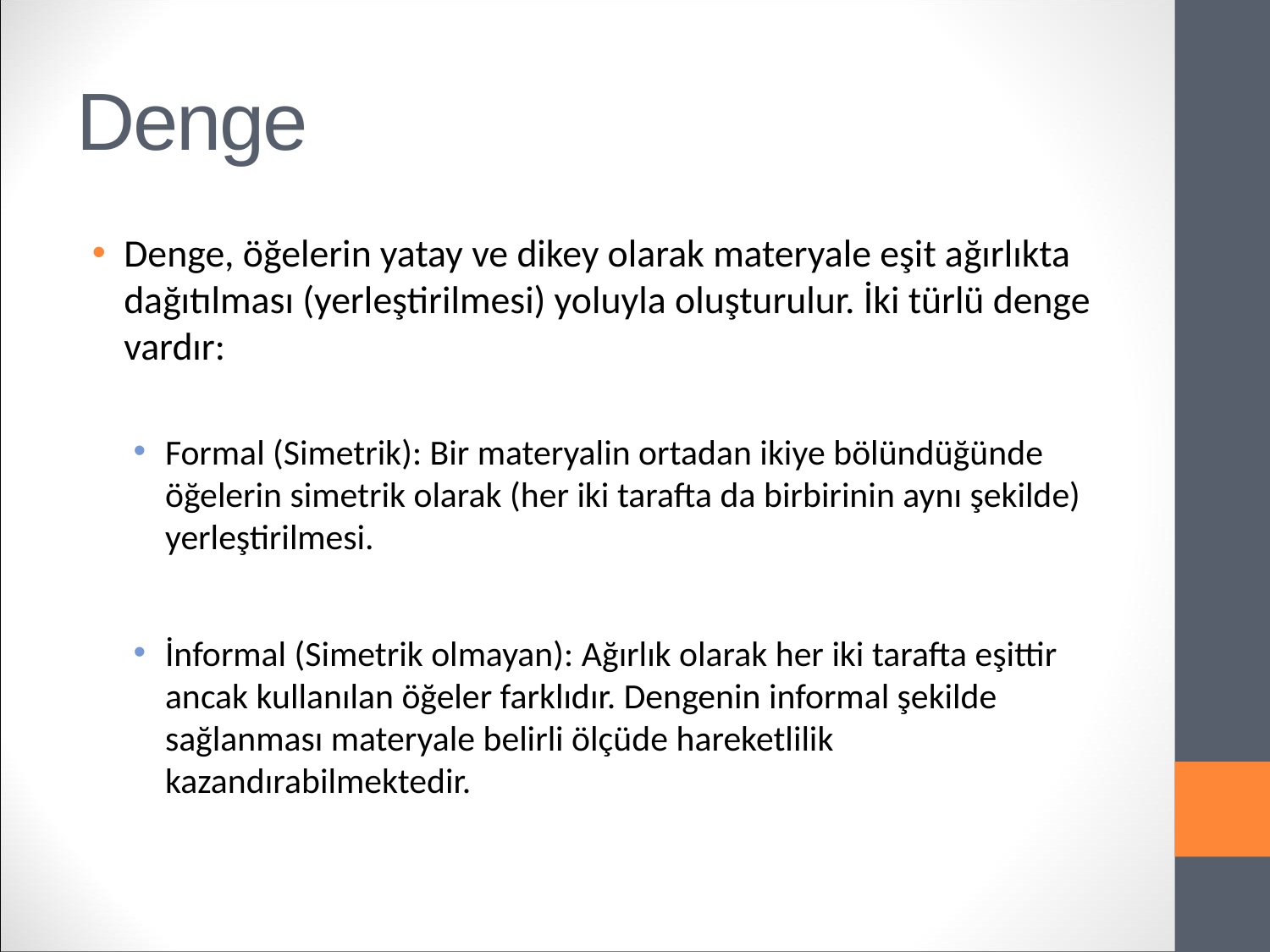

# Denge
Denge, öğelerin yatay ve dikey olarak materyale eşit ağırlıkta dağıtılması (yerleştirilmesi) yoluyla oluşturulur. İki türlü denge vardır:

Formal (Simetrik): Bir materyalin ortadan ikiye bölündüğünde öğelerin simetrik olarak (her iki tarafta da birbirinin aynı şekilde) yerleştirilmesi.

İnformal (Simetrik olmayan): Ağırlık olarak her iki tarafta eşittir ancak kullanılan öğeler farklıdır. Dengenin informal şekilde sağlanması materyale belirli ölçüde hareketlilik kazandırabilmektedir.